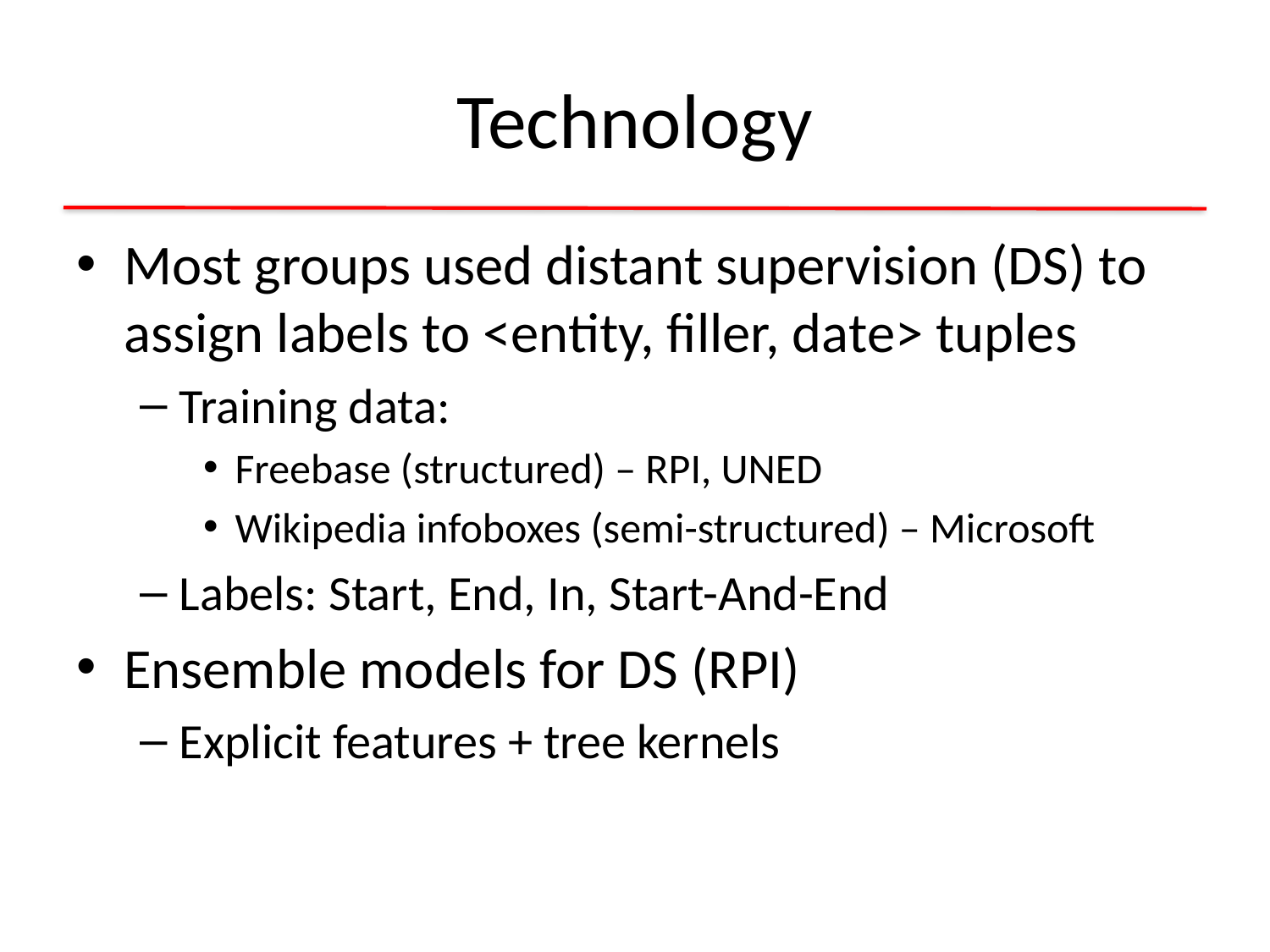

# Technology
Most groups used distant supervision (DS) to assign labels to <entity, filler, date> tuples
Training data:
Freebase (structured) – RPI, UNED
Wikipedia infoboxes (semi-structured) – Microsoft
Labels: Start, End, In, Start-And-End
Ensemble models for DS (RPI)
Explicit features + tree kernels